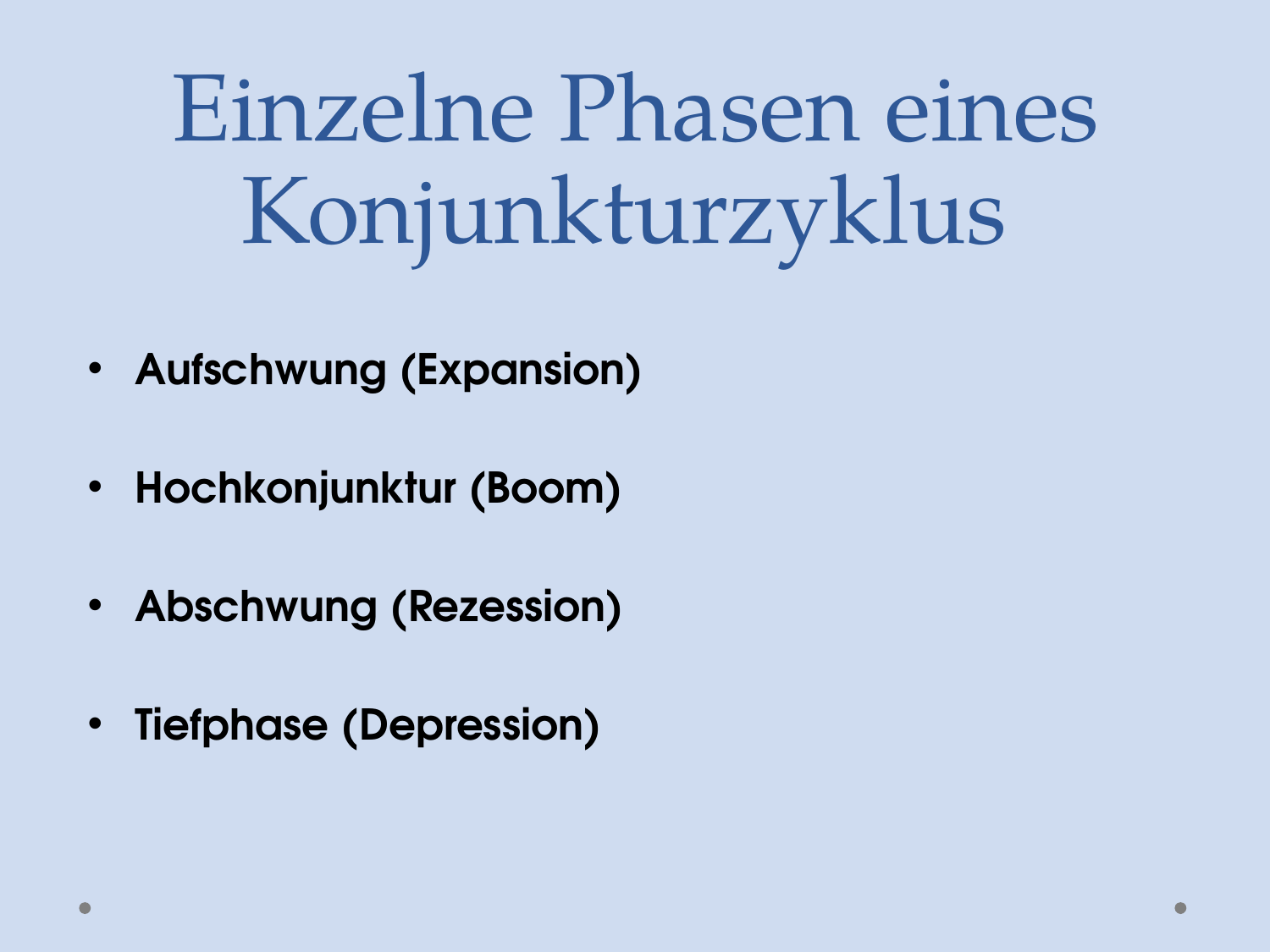

# Einzelne Phasen eines Konjunkturzyklus
Aufschwung (Expansion)

Hochkonjunktur (Boom)

Abschwung (Rezession)

Tiefphase (Depression)